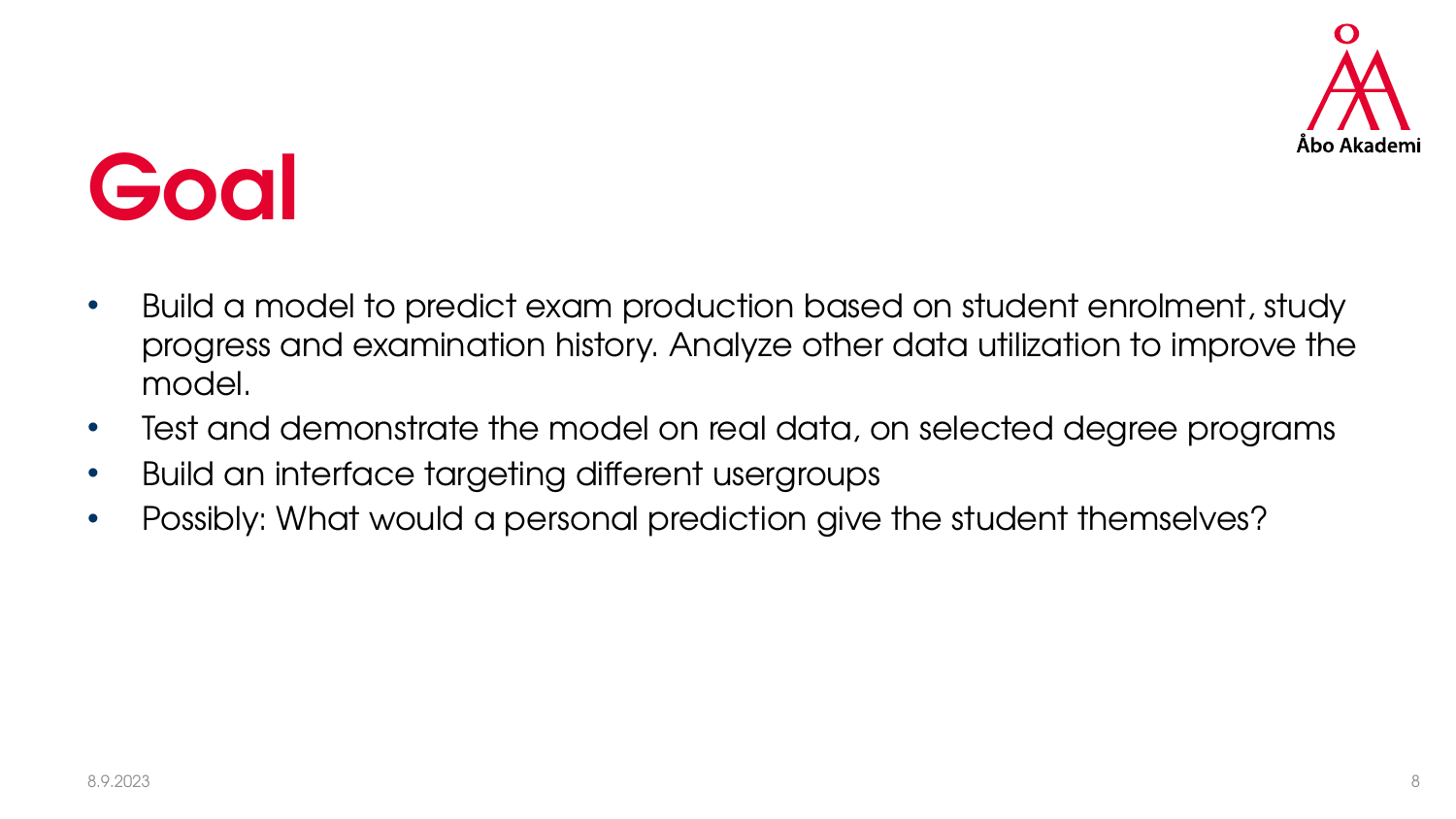

# Goal
Build a model to predict exam production based on student enrolment, study progress and examination history. Analyze other data utilization to improve the model.
Test and demonstrate the model on real data, on selected degree programs
Build an interface targeting different usergroups
Possibly: What would a personal prediction give the student themselves?

8.9.2023
8